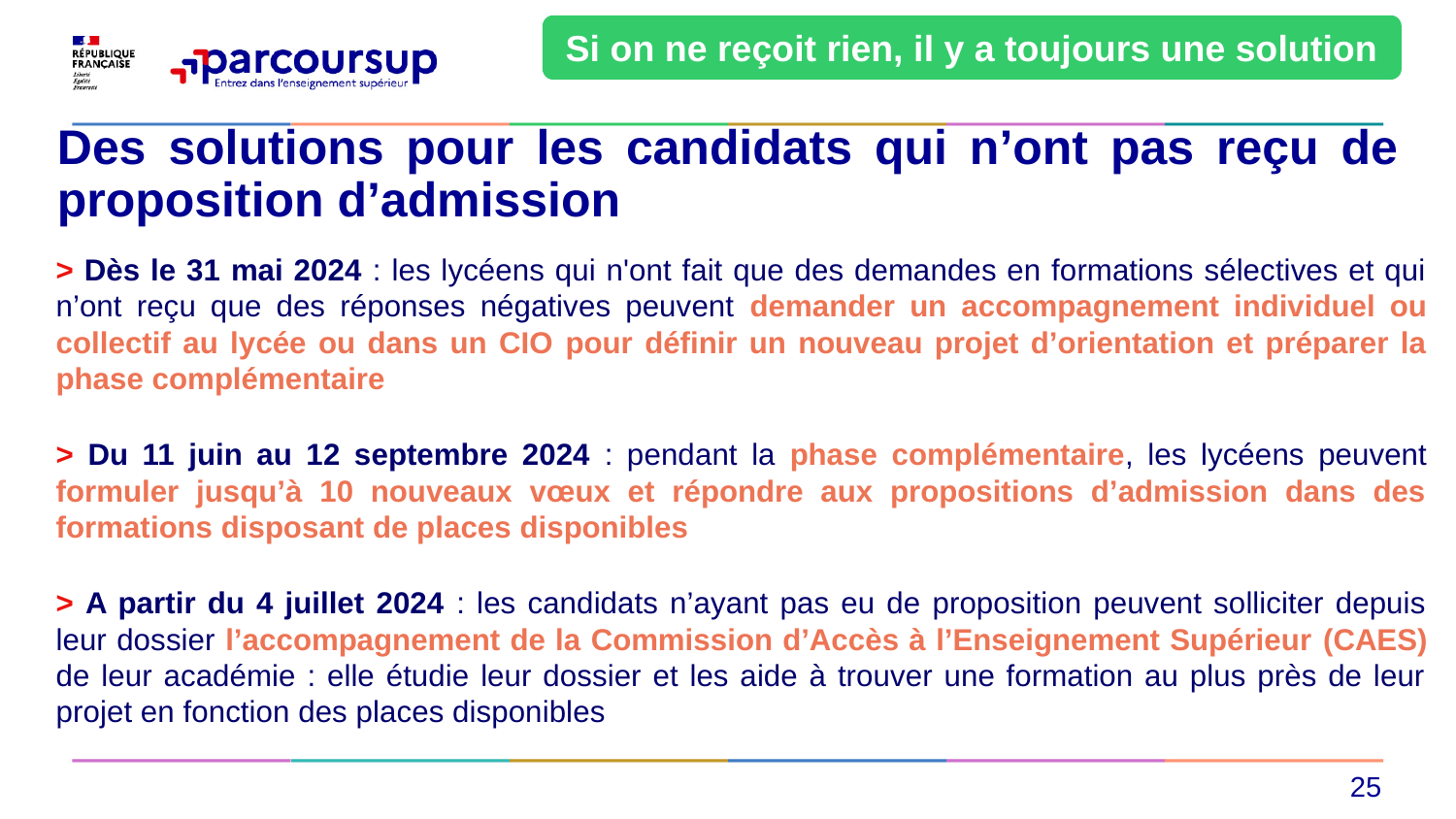

Si on ne reçoit rien, il y a toujours une solution
# Des solutions pour les candidats qui n’ont pas reçu de proposition d’admission
> Dès le 31 mai 2024 : les lycéens qui n'ont fait que des demandes en formations sélectives et qui n’ont reçu que des réponses négatives peuvent demander un accompagnement individuel ou collectif au lycée ou dans un CIO pour définir un nouveau projet d’orientation et préparer la phase complémentaire

> Du 11 juin au 12 septembre 2024 : pendant la phase complémentaire, les lycéens peuvent formuler jusqu’à 10 nouveaux vœux et répondre aux propositions d’admission dans des formations disposant de places disponibles

> A partir du 4 juillet 2024 : les candidats n’ayant pas eu de proposition peuvent solliciter depuis leur dossier l’accompagnement de la Commission d’Accès à l’Enseignement Supérieur (CAES) de leur académie : elle étudie leur dossier et les aide à trouver une formation au plus près de leur projet en fonction des places disponibles
25